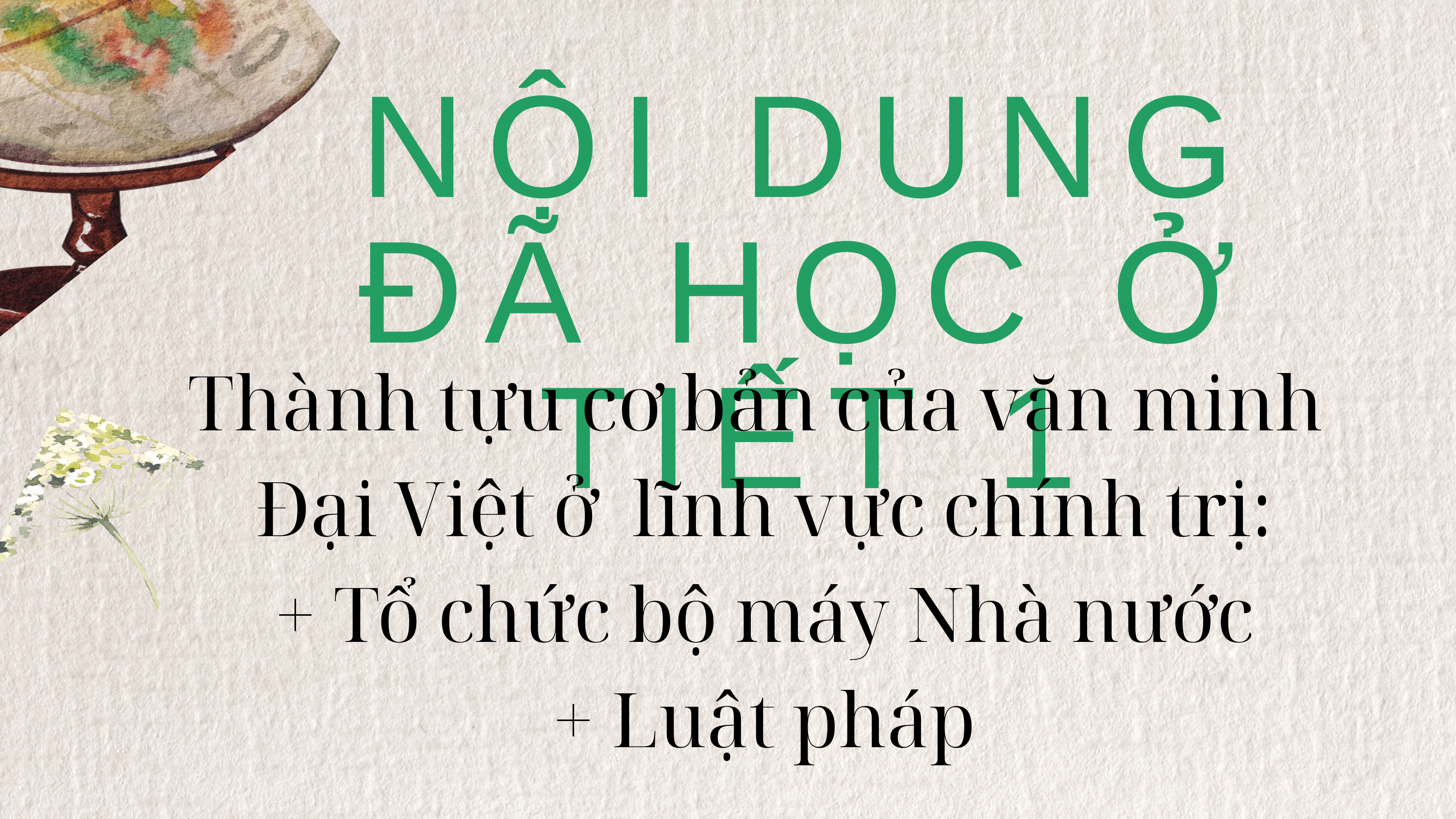

NỘI DUNG ĐÃ HỌC Ở TIẾT 1
Thành tựu cơ bản của văn minh
Đại Việt ở  lĩnh vực chính trị:
+ Tổ chức bộ máy Nhà nước
+ Luật pháp